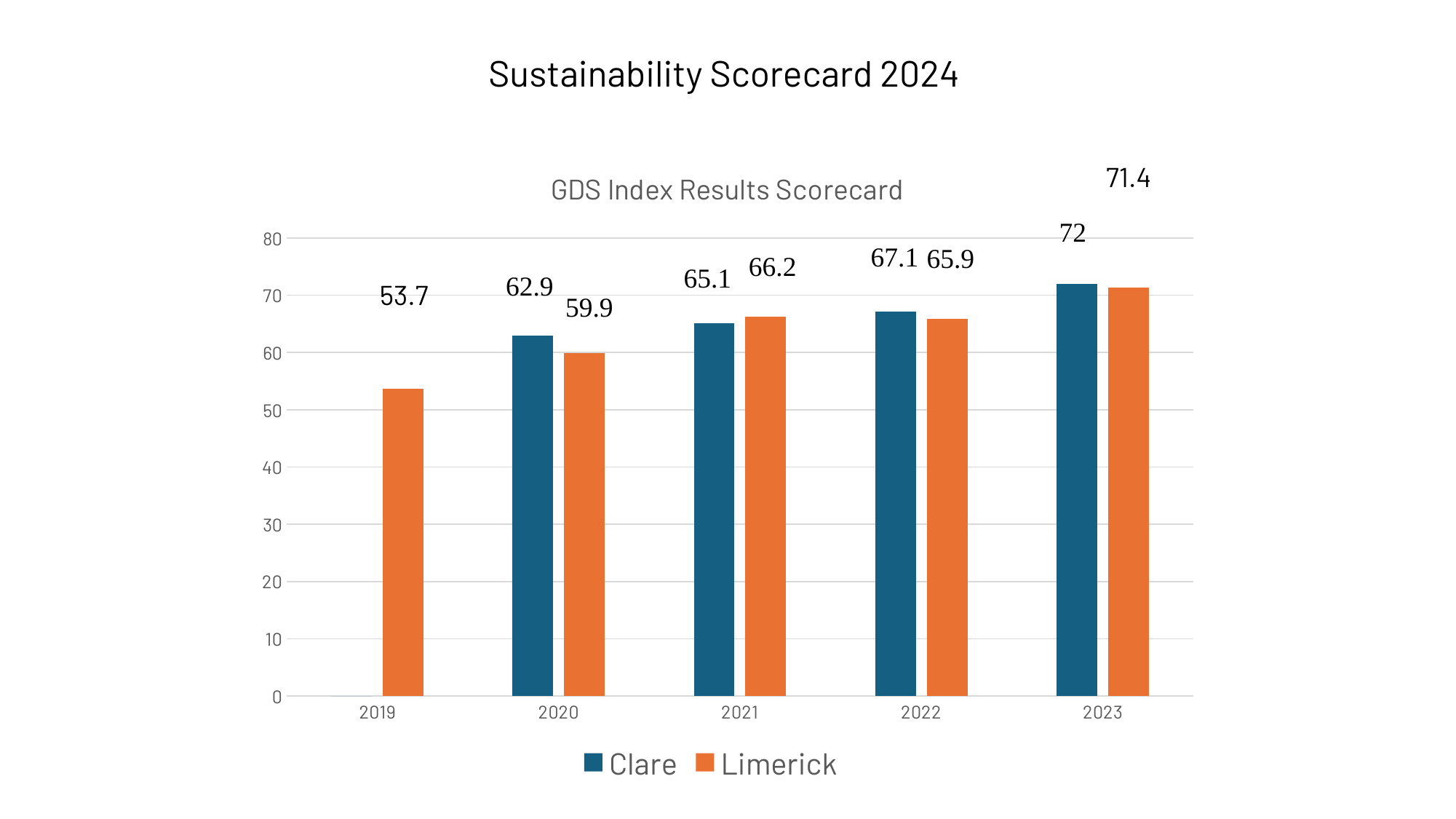

Sustainability Scorecard 2024

### Chart: GDS Index Results Scorecard

| Category | Clare  | Limerick  |
|---|---|---|
| 2019 | 0.0 | 53.7 |
| 2020 | 62.9 | 59.9 |
| 2021 | 65.1 | 66.2 |
| 2022 | 67.1 | 65.9 |
| 2023 | 72.0 | 71.4 |
71.4
53.7